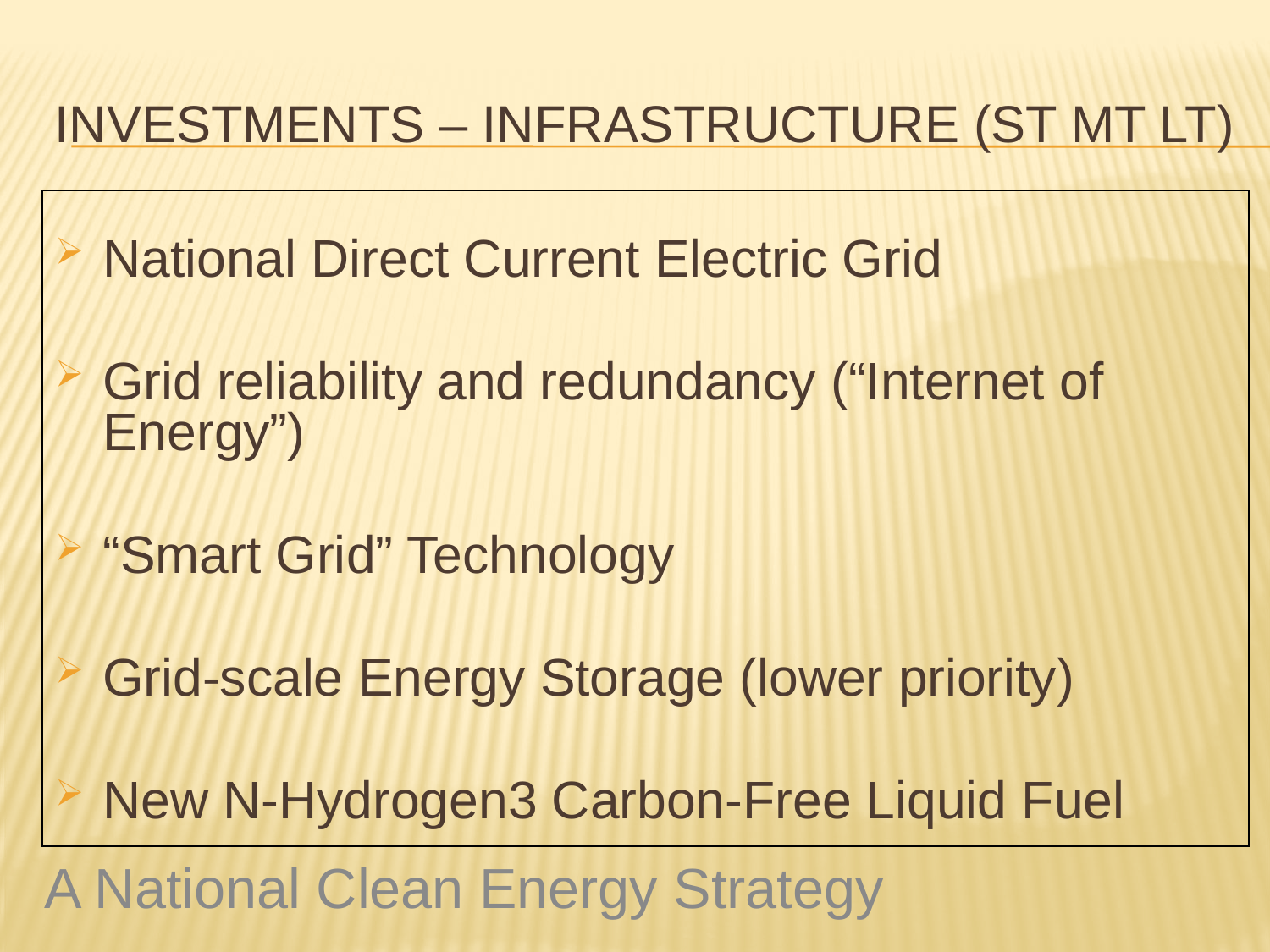

# Investments – Infrastructure (ST MT LT)

National Direct Current Electric Grid

Grid reliability and redundancy (“Internet of Energy”)

“Smart Grid” Technology

Grid-scale Energy Storage (lower priority)

New N-Hydrogen3 Carbon-Free Liquid Fuel